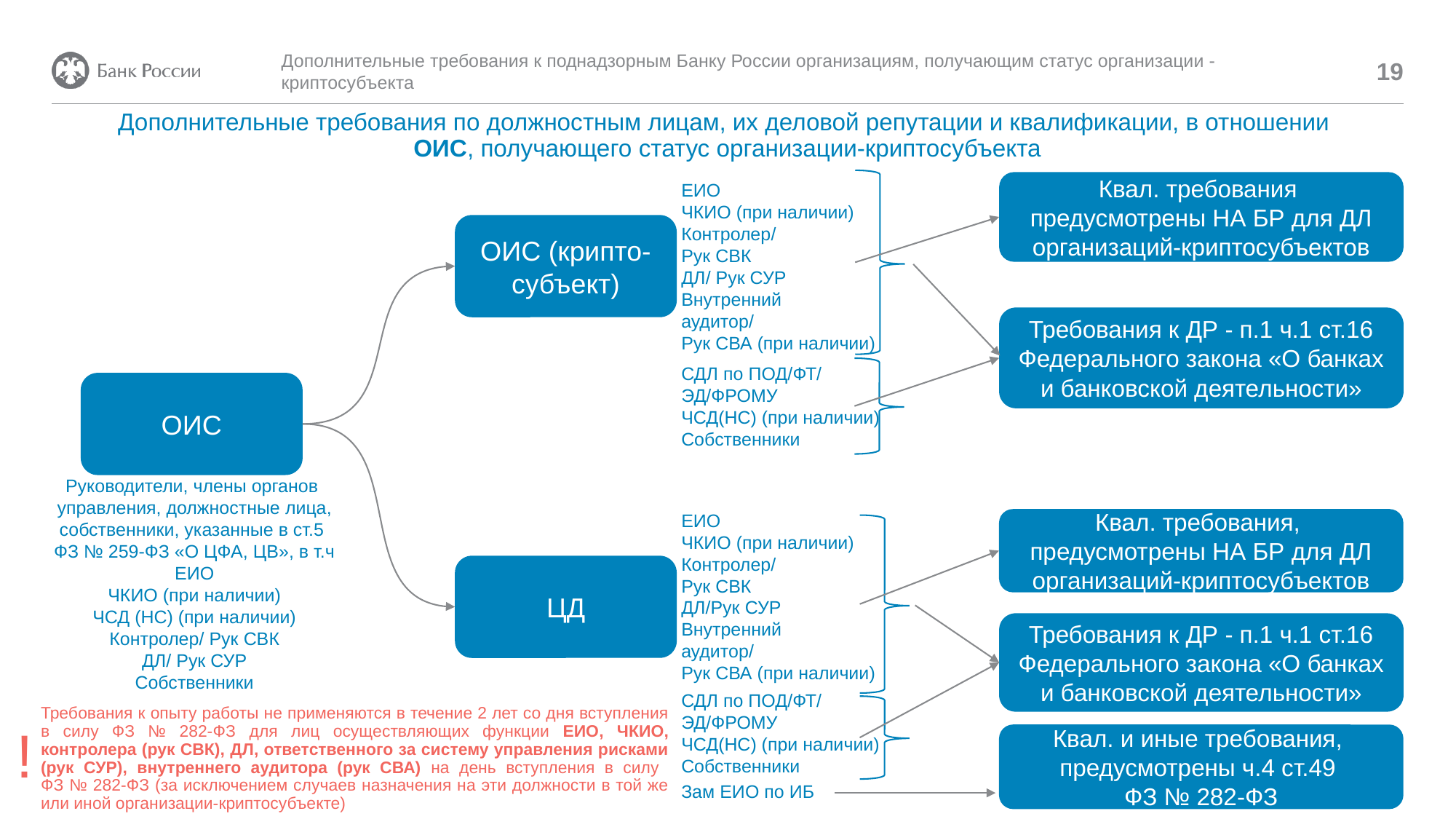

19
Дополнительные требования к поднадзорным Банку России организациям, получающим статус организации - криптосубъекта
# Дополнительные требования по должностным лицам, их деловой репутации и квалификации, в отношении ОИС, получающего статус организации-криптосубъекта

Квал. требования  предусмотрены НА БР для ДЛ организаций-криптосубъектов
ЕИО
ЧКИО (при наличии)
Контролер/
Рук СВК
ДЛ/ Рук СУР
Внутренний
аудитор/
Рук СВА (при наличии)

СДЛ по ПОД/ФТ/
ЭД/ФРОМУ
ЧСД(НС) (при наличии)
Собственники
ОИС (крипто-субъект)
Требования к ДР - п.1 ч.1 ст.16 Федерального закона «О банках и банковской деятельности»

ОИС
Руководители, члены органов
управления, должностные лица, собственники, указанные в ст.5
ФЗ № 259-ФЗ «О ЦФА, ЦВ», в т.ч
ЕИО
ЧКИО (при наличии)
ЧСД (НС) (при наличии)
Контролер/ Рук СВК
ДЛ/ Рук СУР
Собственники

ЕИО
ЧКИО (при наличии)
Контролер/
Рук СВК
ДЛ/Рук СУР
Внутренний
аудитор/
Рук СВА (при наличии)

СДЛ по ПОД/ФТ/
ЭД/ФРОМУ
ЧСД(НС) (при наличии)
Собственники

Зам ЕИО по ИБ

Квал. требования,  предусмотрены НА БР для ДЛ организаций-криптосубъектов

ЦД
Требования к ДР - п.1 ч.1 ст.16 Федерального закона «О банках и банковской деятельности»

Требования к опыту работы не применяются в течение 2 лет со дня вступления в силу ФЗ № 282-ФЗ для лиц осуществляющих функции ЕИО, ЧКИО, контролера (рук СВК), ДЛ, ответственного за систему управления рисками (рук СУР), внутреннего аудитора (рук СВА) на день вступления в силу
ФЗ № 282-ФЗ (за исключением случаев назначения на эти должности в той же или иной организации-криптосубъекте)
!
Квал. и иные требования,  предусмотрены ч.4 ст.49
ФЗ № 282-ФЗ